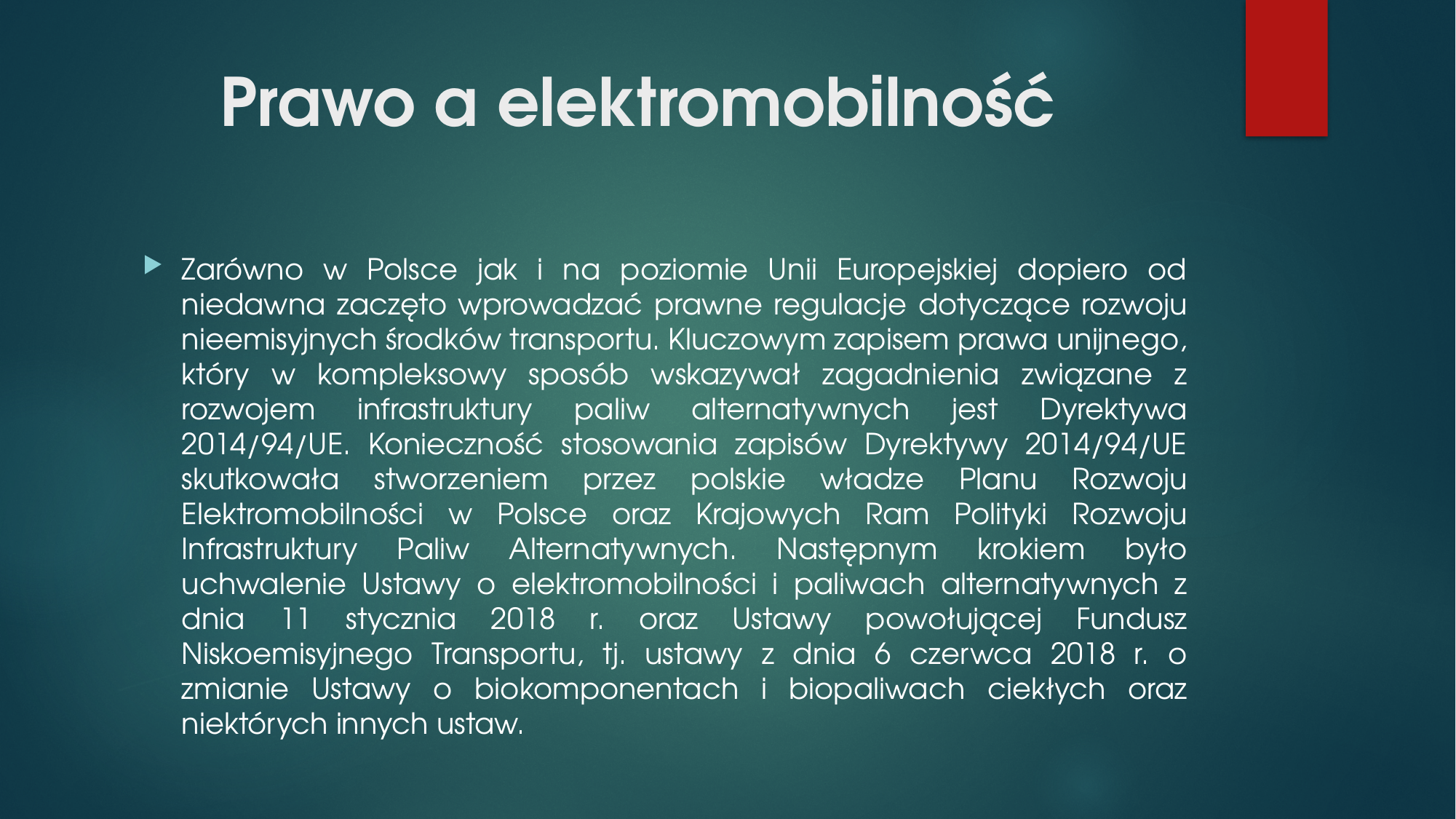

# Prawo a elektromobilność
Zarówno w Polsce jak i na poziomie Unii Europejskiej dopiero od niedawna zaczęto wprowadzać prawne regulacje dotyczące rozwoju nieemisyjnych środków transportu. Kluczowym zapisem prawa unijnego, który w kompleksowy sposób wskazywał zagadnienia związane z rozwojem infrastruktury paliw alternatywnych jest Dyrektywa 2014/94/UE. Konieczność stosowania zapisów Dyrektywy 2014/94/UE skutkowała stworzeniem przez polskie władze Planu Rozwoju Elektromobilności w Polsce oraz Krajowych Ram Polityki Rozwoju Infrastruktury Paliw Alternatywnych. Następnym krokiem było uchwalenie Ustawy o elektromobilności i paliwach alternatywnych z dnia 11 stycznia 2018 r. oraz Ustawy powołującej Fundusz Niskoemisyjnego Transportu, tj. ustawy z dnia 6 czerwca 2018 r. o zmianie Ustawy o biokomponentach i biopaliwach ciekłych oraz niektórych innych ustaw.